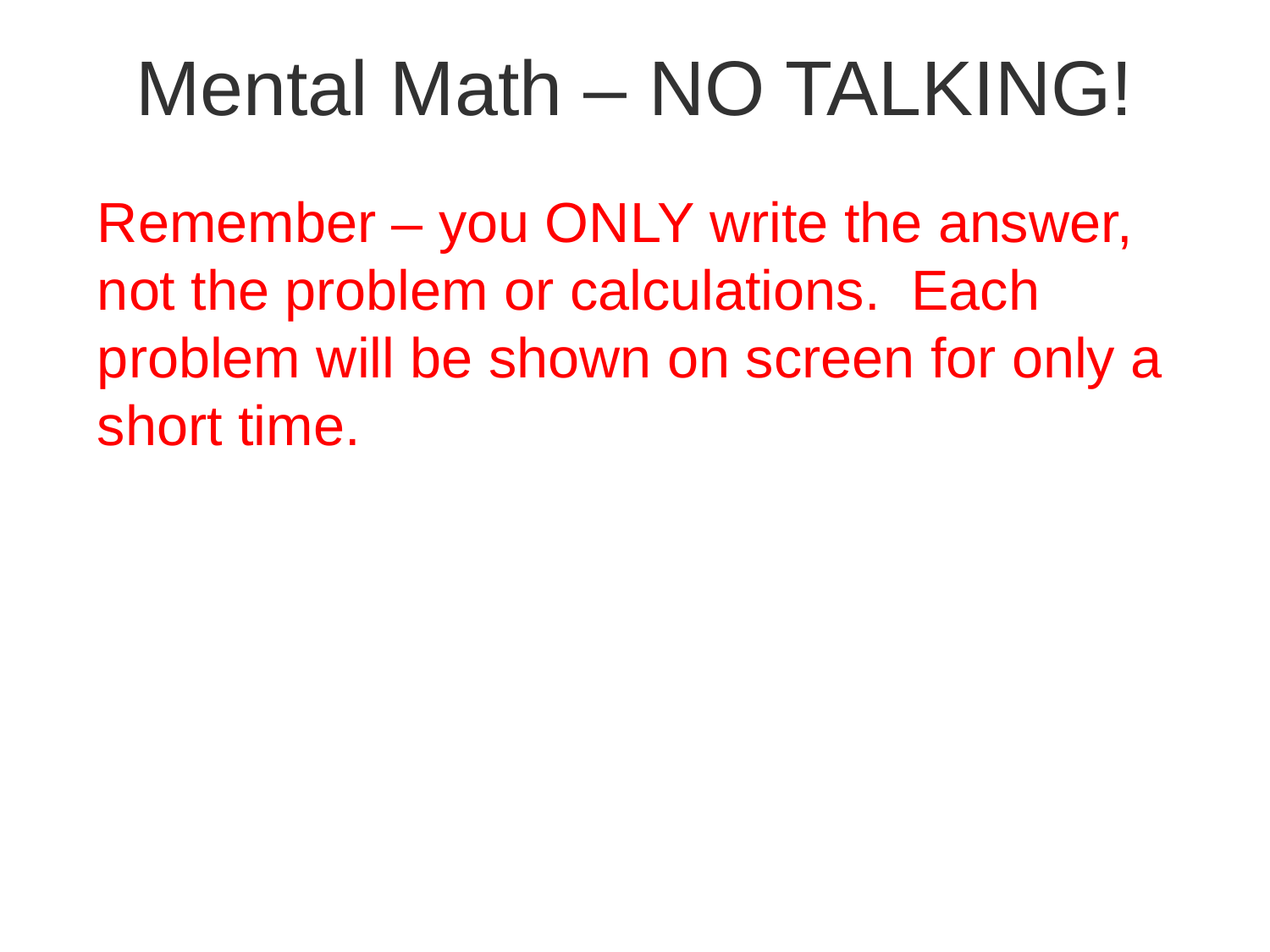

Mental Math – NO TALKING!
Remember – you ONLY write the answer, not the problem or calculations.  Each problem will be shown on screen for only a short time.